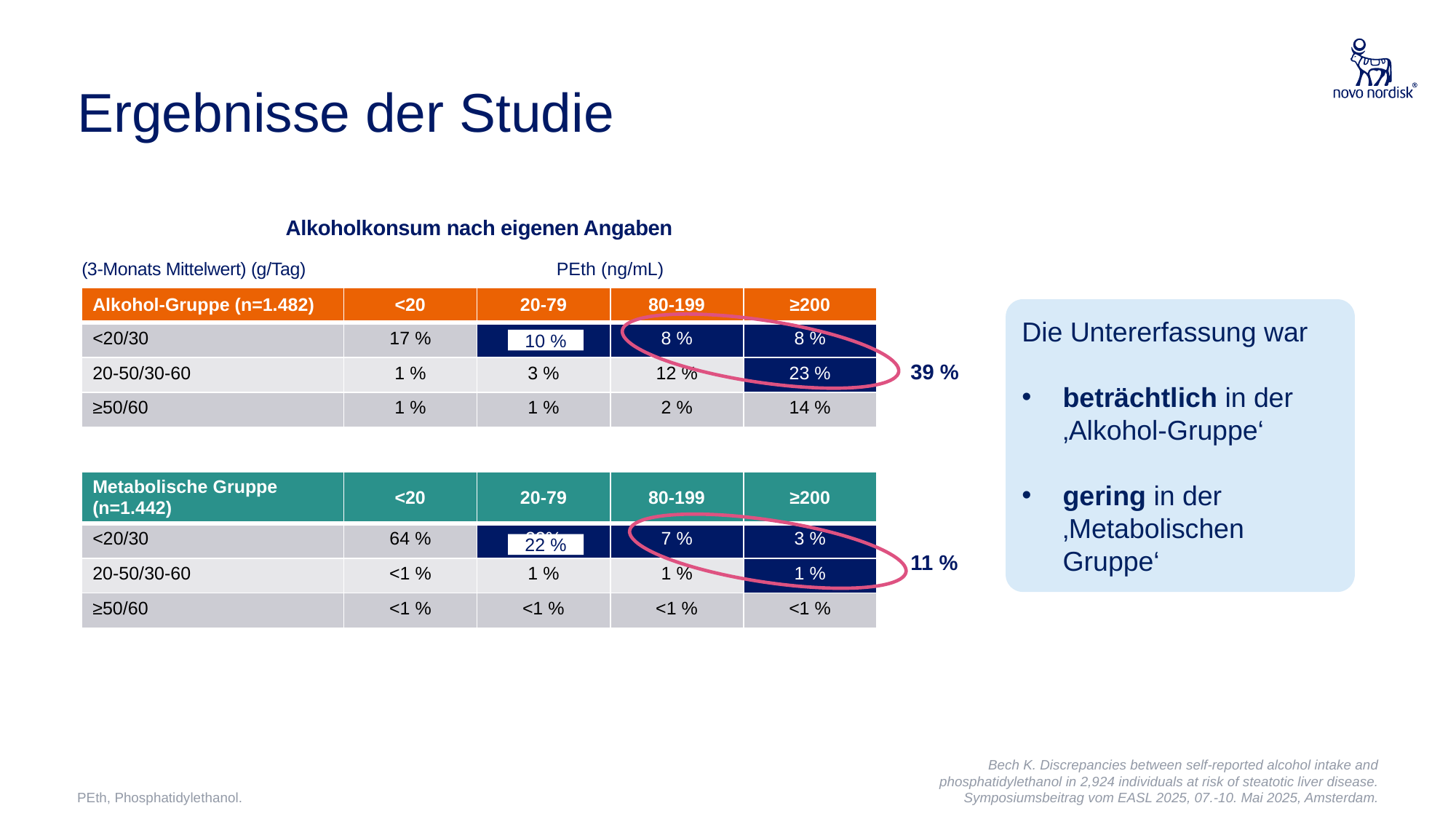

# Ergebnisse der Studie
Alkoholkonsum nach eigenen Angaben

(3-Monats Mittelwert) (g/Tag)
PEth (ng/mL)
| Alkohol-Gruppe (n=1.482) | <20 | 20-79 | 80-199 | ≥200 |
| --- | --- | --- | --- | --- |
| <20/30 | 17 % | % | 8 % | 8 % |
| 20-50/30-60 | 1 % | 3 % | 12 % | 23 % |
| ≥50/60 | 1 % | 1 % | 2 % | 14 % |
Die Untererfassung war

beträchtlich in der ‚Alkohol-Gruppe‘

gering in der ‚Metabolischen Gruppe‘
10 %
39 %

| Metabolische Gruppe (n=1.442) | <20 | 20-79 | 80-199 | ≥200 |
| --- | --- | --- | --- | --- |
| <20/30 | 64 % | 22% | 7 % | 3 % |
| 20-50/30-60 | <1 % | 1 % | 1 % | 1 % |
| ≥50/60 | <1 % | <1 % | <1 % | <1 % |
22 %
11 %
PEth, Phosphatidylethanol.
Bech K. Discrepancies between self-reported alcohol intake and phosphatidylethanol in 2,924 individuals at risk of steatotic liver disease. Symposiumsbeitrag vom EASL 2025, 07.-10. Mai 2025, Amsterdam.